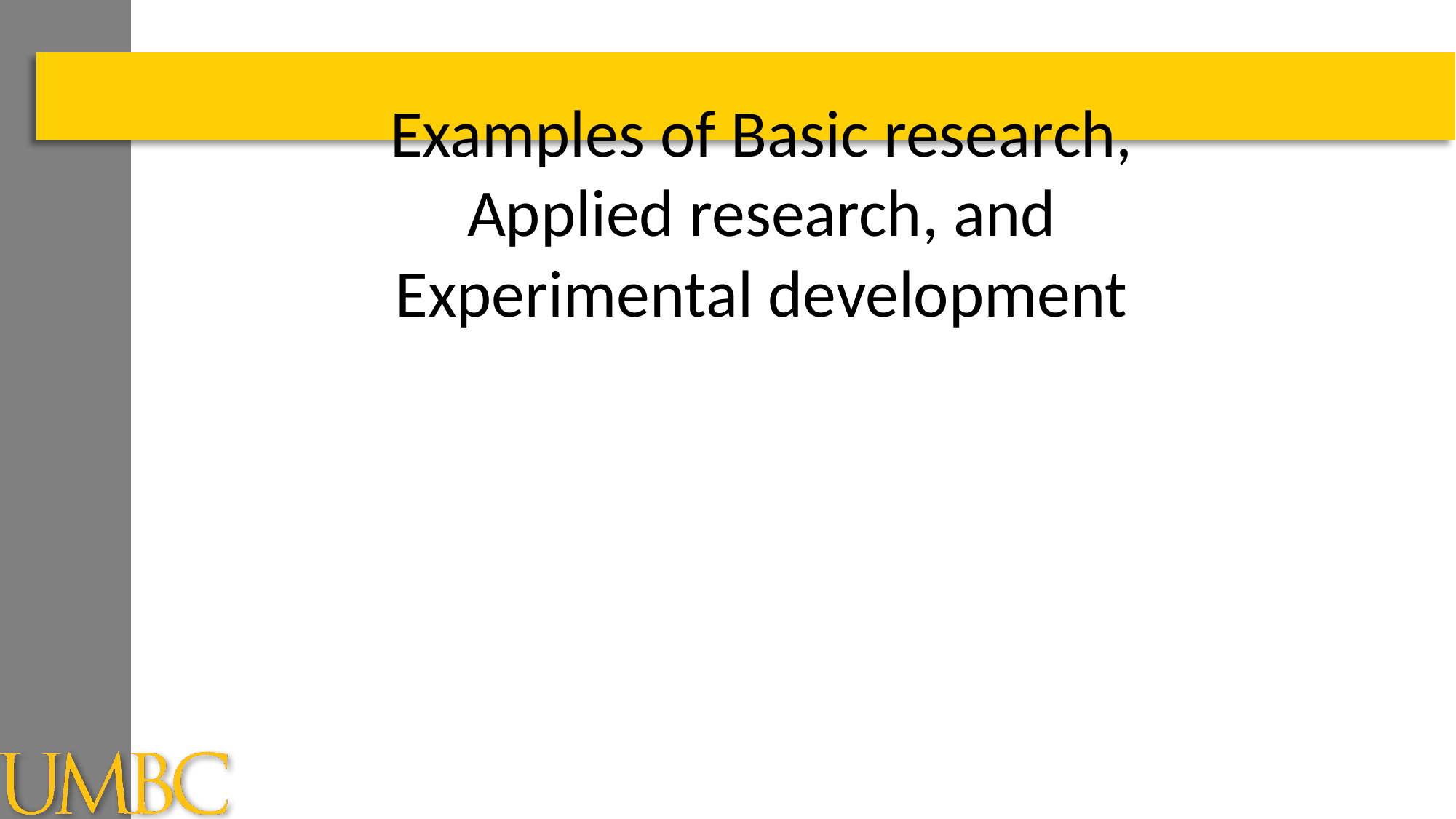

# Examples of Basic research, Applied research, and Experimental development